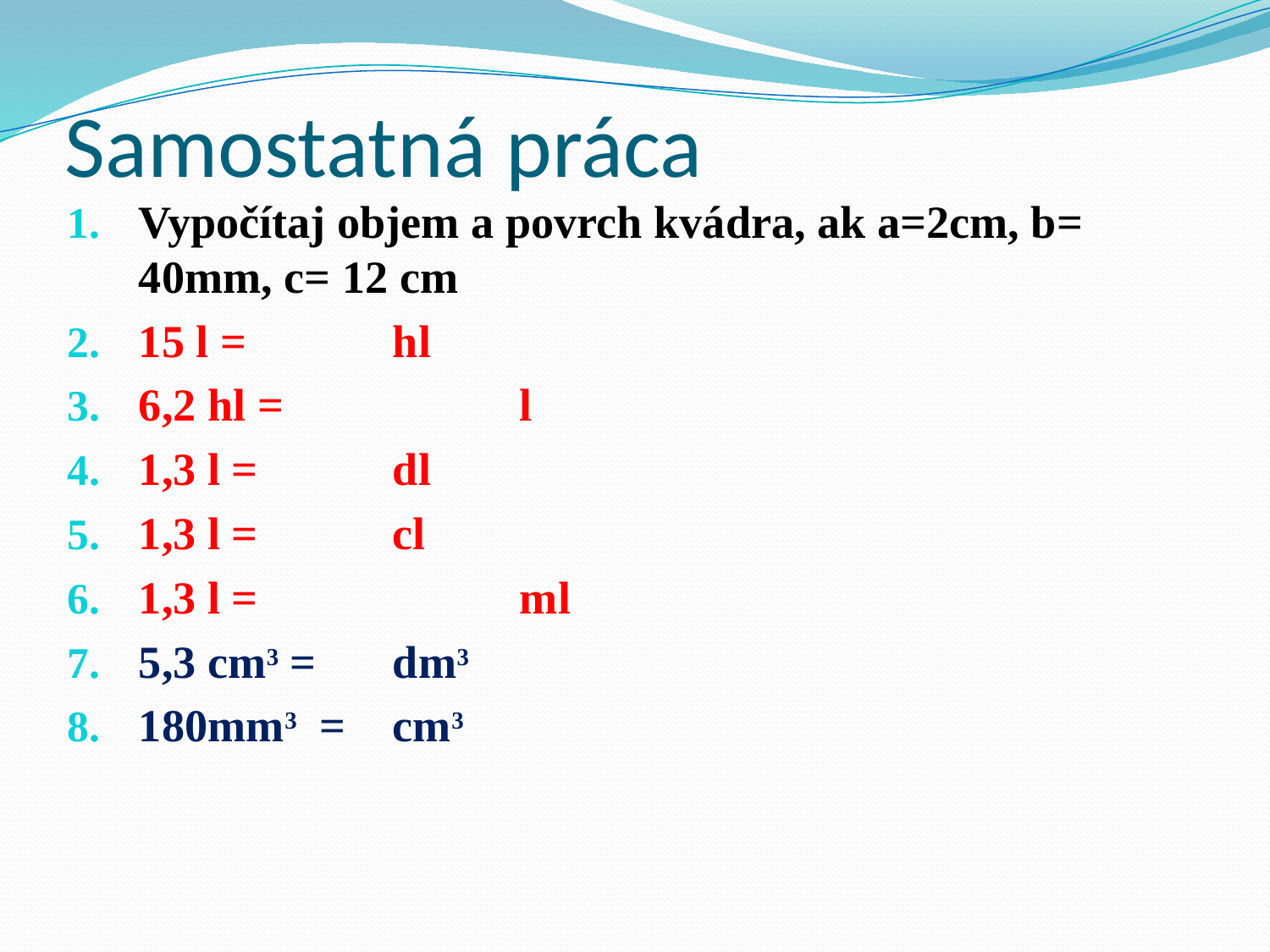

# Samostatná práca
Vypočítaj objem a povrch kvádra, ak a=2cm, b= 40mm, c= 12 cm
15 l =		hl
6,2 hl =		l
1,3 l =		dl
1,3 l =		cl
1,3 l =  		ml
5,3 cm3 = 	dm3
180mm3  = 	cm3